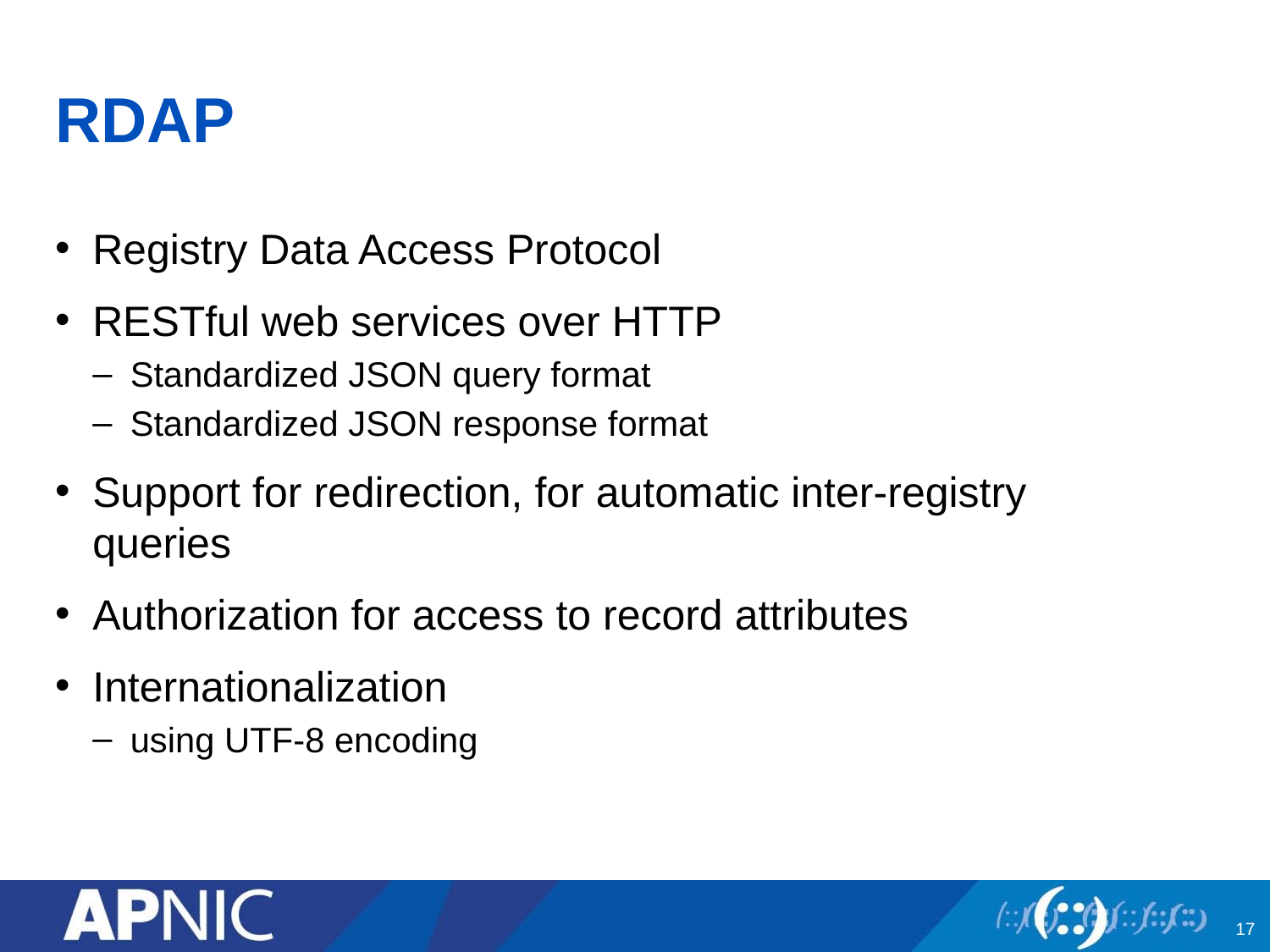

# RDAP
Registry Data Access Protocol
RESTful web services over HTTP
Standardized JSON query format
Standardized JSON response format
Support for redirection, for automatic inter-registry queries
Authorization for access to record attributes
Internationalization
using UTF-8 encoding

17